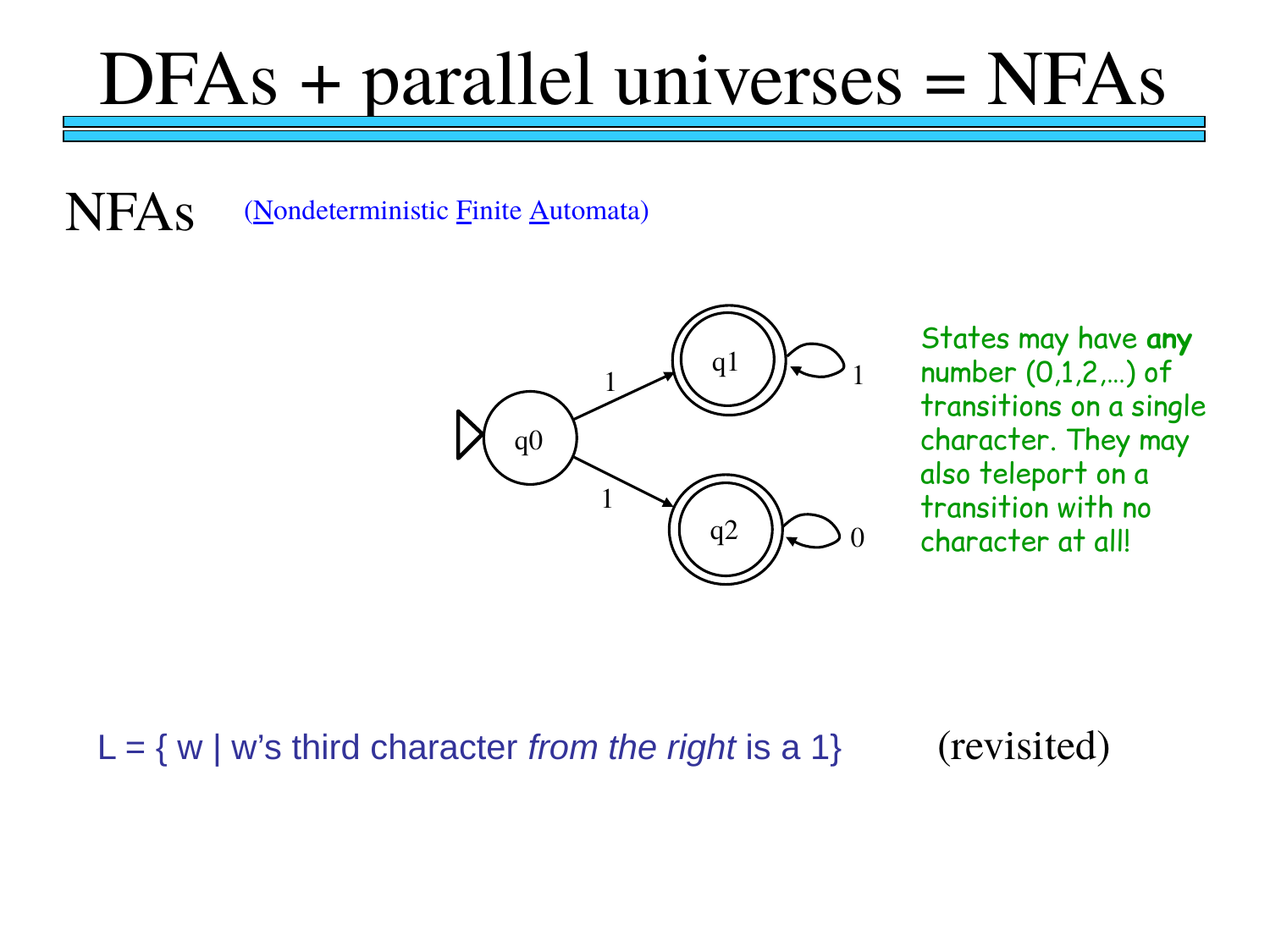

DFAs + parallel universes = NFAs

NFAs
(Nondeterministic Finite Automata)
States may have any number (0,1,2,…) of transitions on a single character. They may also teleport on a transition with no character at all!

q1
1
1

q0

1

q2
0
L = { w | w’s third character from the right is a 1}         (revisited)